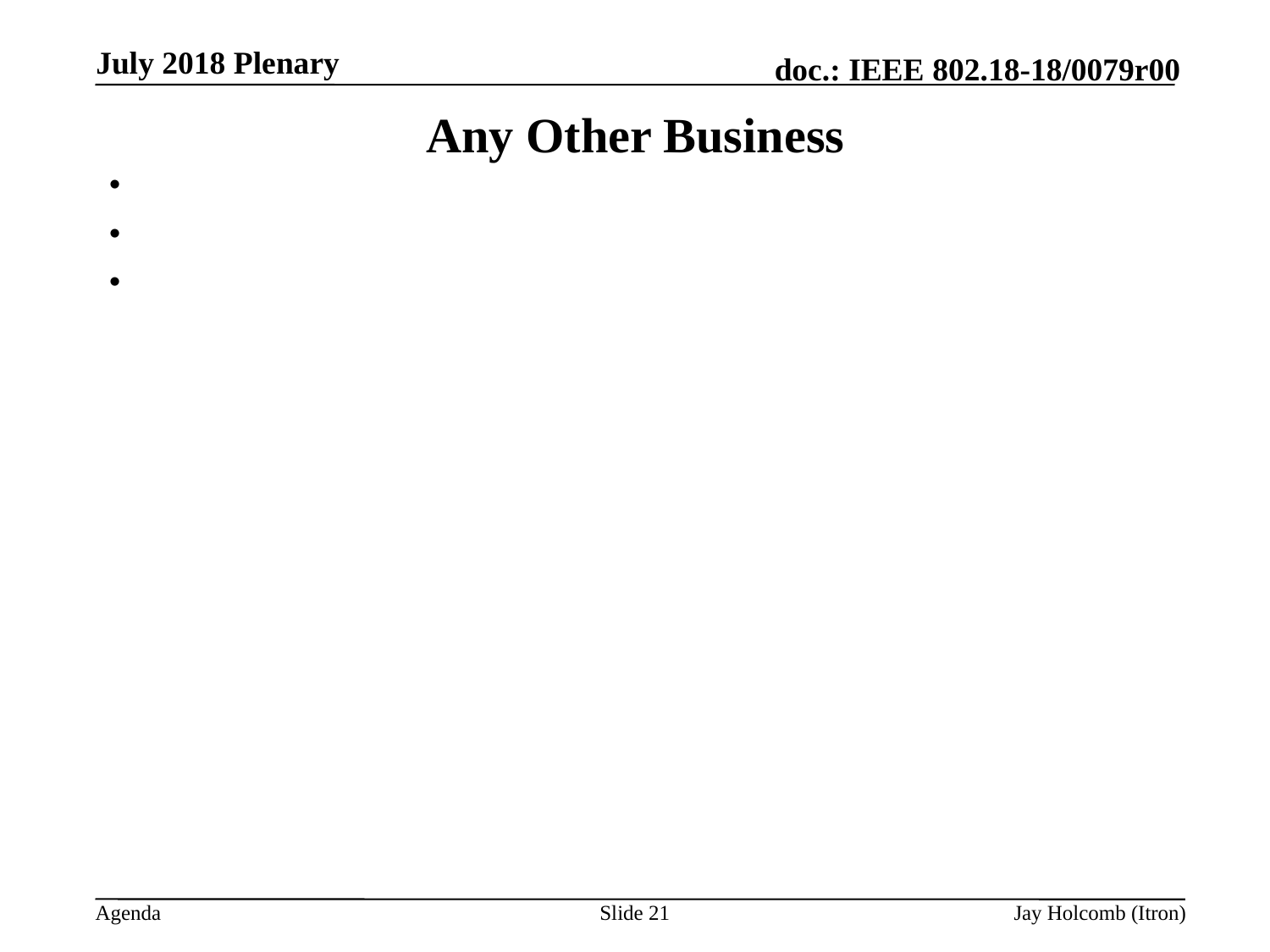

July 2018 Plenary
# Any Other Business

Slide 21
Jay Holcomb (Itron)